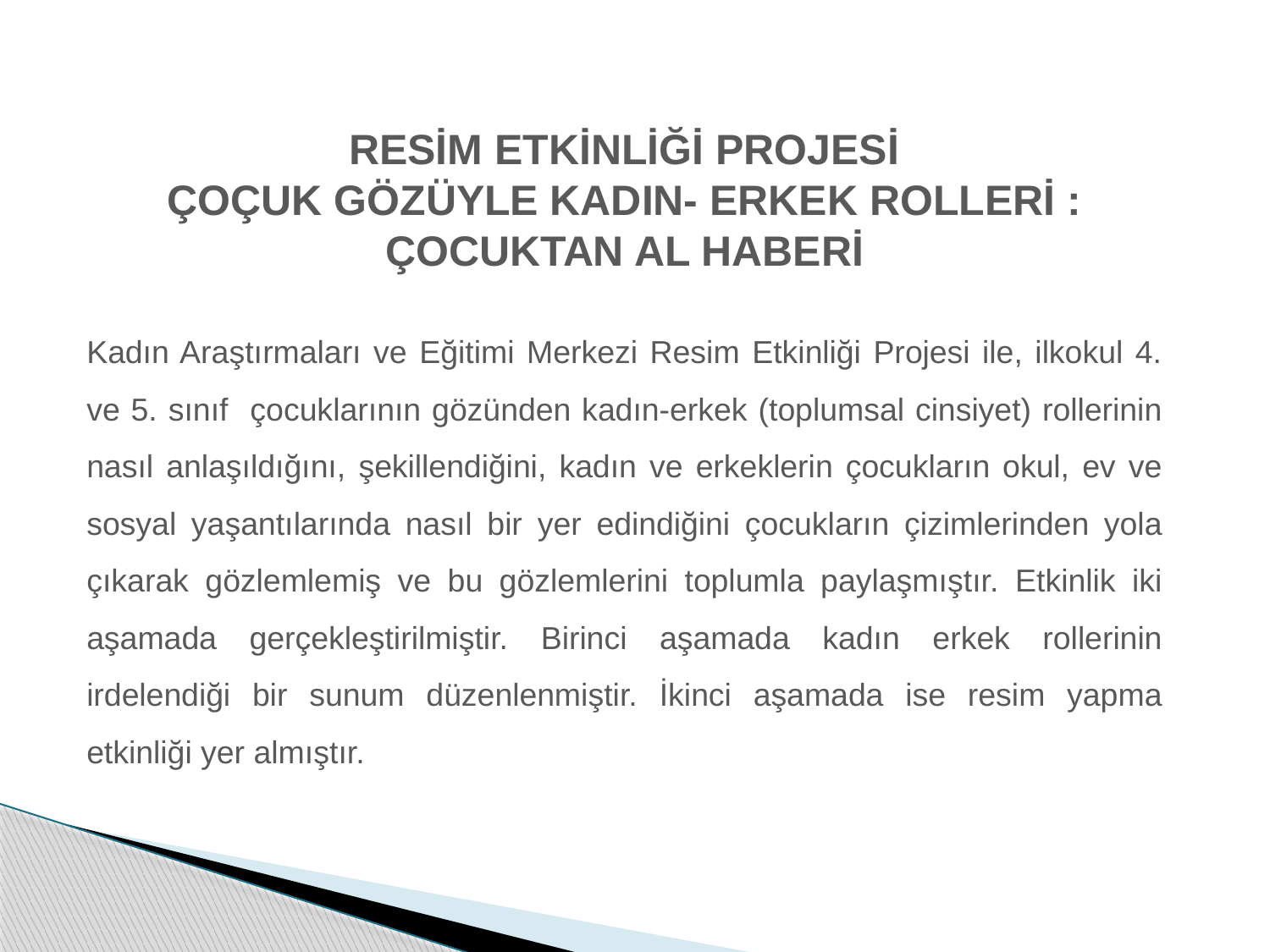

RESİM ETKİNLİĞİ PROJESİ
ÇOÇUK GÖZÜYLE KADIN- ERKEK ROLLERİ : ÇOCUKTAN AL HABERİ

Kadın Araştırmaları ve Eğitimi Merkezi Resim Etkinliği Projesi ile, ilkokul 4. ve 5. sınıf  çocuklarının gözünden kadın-erkek (toplumsal cinsiyet) rollerinin nasıl anlaşıldığını, şekillendiğini, kadın ve erkeklerin çocukların okul, ev ve sosyal yaşantılarında nasıl bir yer edindiğini çocukların çizimlerinden yola çıkarak gözlemlemiş ve bu gözlemlerini toplumla paylaşmıştır. Etkinlik iki aşamada gerçekleştirilmiştir. Birinci aşamada kadın erkek rollerinin irdelendiği bir sunum düzenlenmiştir. İkinci aşamada ise resim yapma etkinliği yer almıştır.